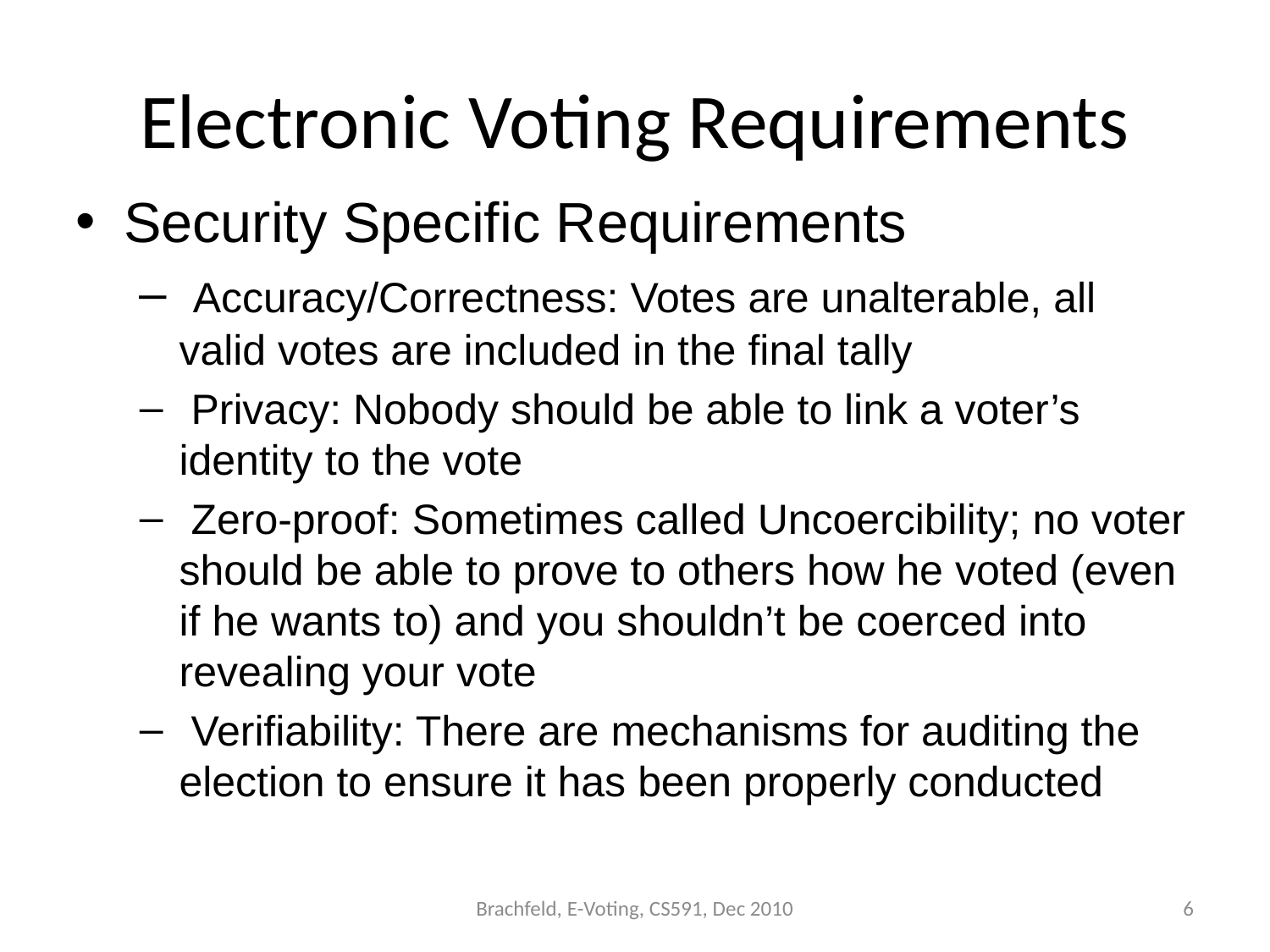

# Electronic Voting Requirements
Security Specific Requirements
 Accuracy/Correctness: Votes are unalterable, all valid votes are included in the final tally
 Privacy: Nobody should be able to link a voter’s identity to the vote
 Zero-proof: Sometimes called Uncoercibility; no voter should be able to prove to others how he voted (even if he wants to) and you shouldn’t be coerced into revealing your vote
 Verifiability: There are mechanisms for auditing the election to ensure it has been properly conducted

Brachfeld, E-Voting, CS591, Dec 2010
6